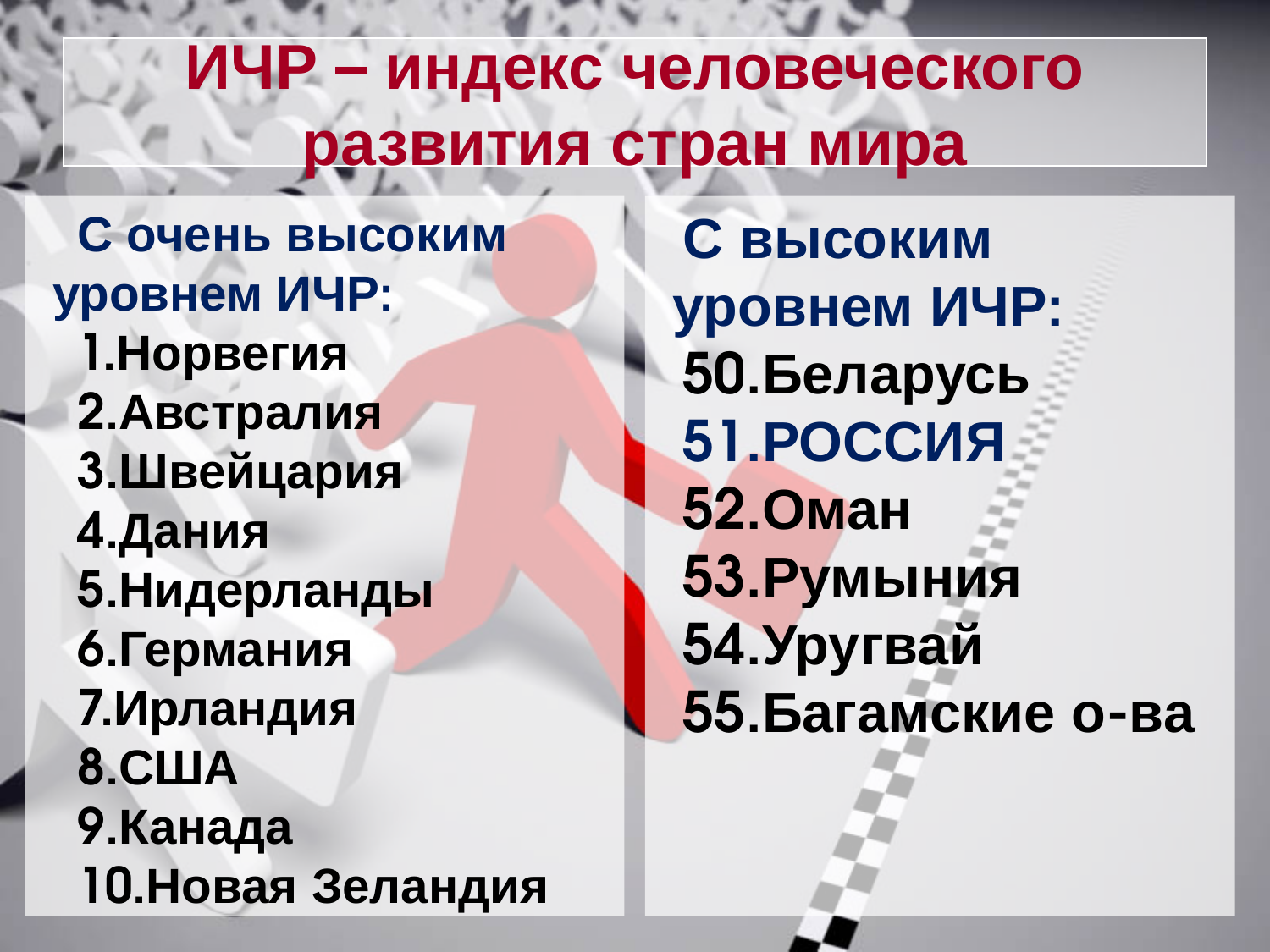

# ИЧР – индекс человеческого развития стран мира
С очень высоким уровнем ИЧР:
Норвегия
Австралия
Швейцария
Дания
Нидерланды
Германия
Ирландия
США
Канада
Новая Зеландия
С высоким уровнем ИЧР:
50.Беларусь
51.РОССИЯ
52.Оман
53.Румыния
54.Уругвай
55.Багамские о-ва